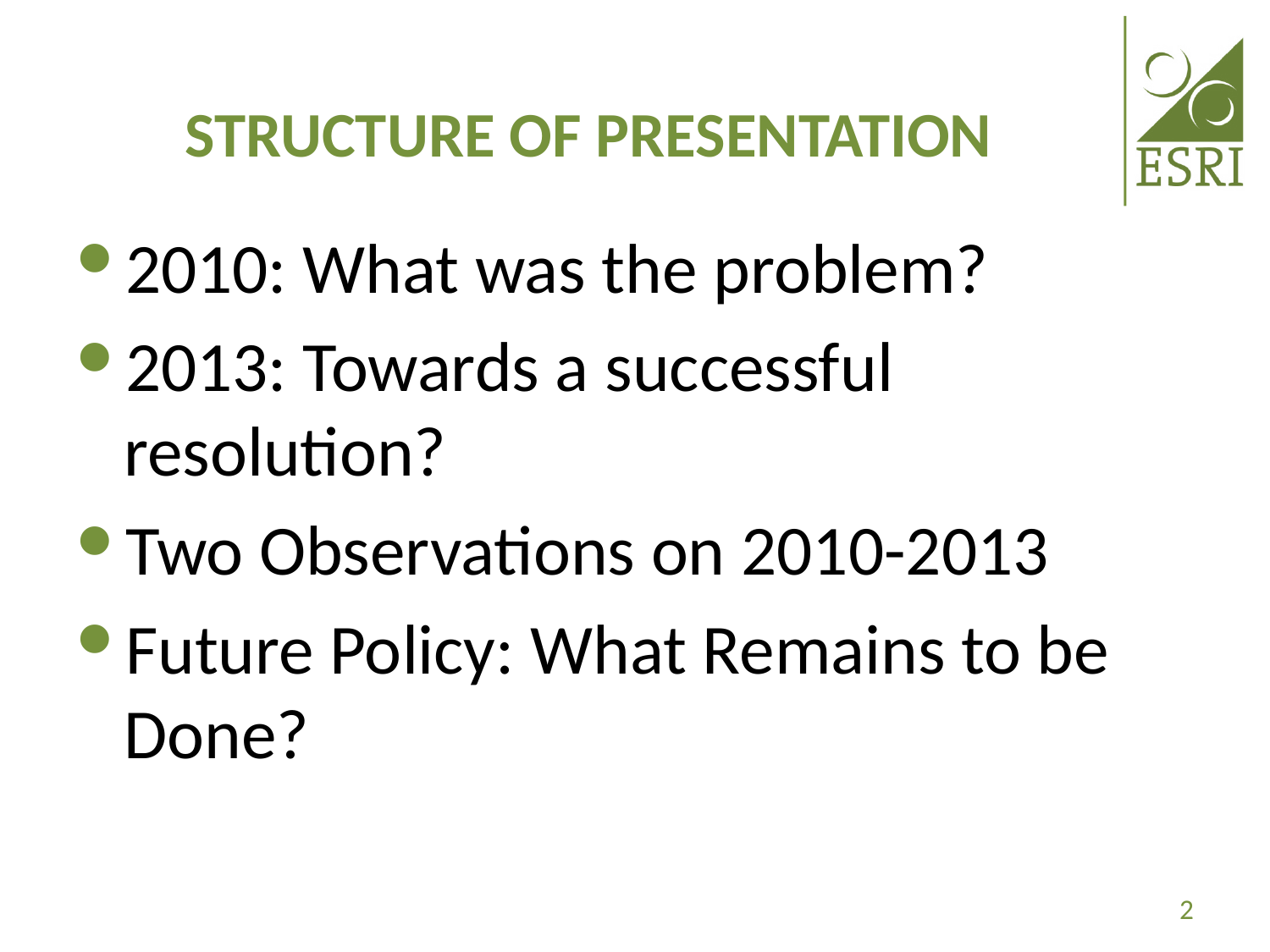

# STRUCTURE OF PRESENTATION
2010: What was the problem?
2013: Towards a successful resolution?
Two Observations on 2010-2013
Future Policy: What Remains to be Done?
2